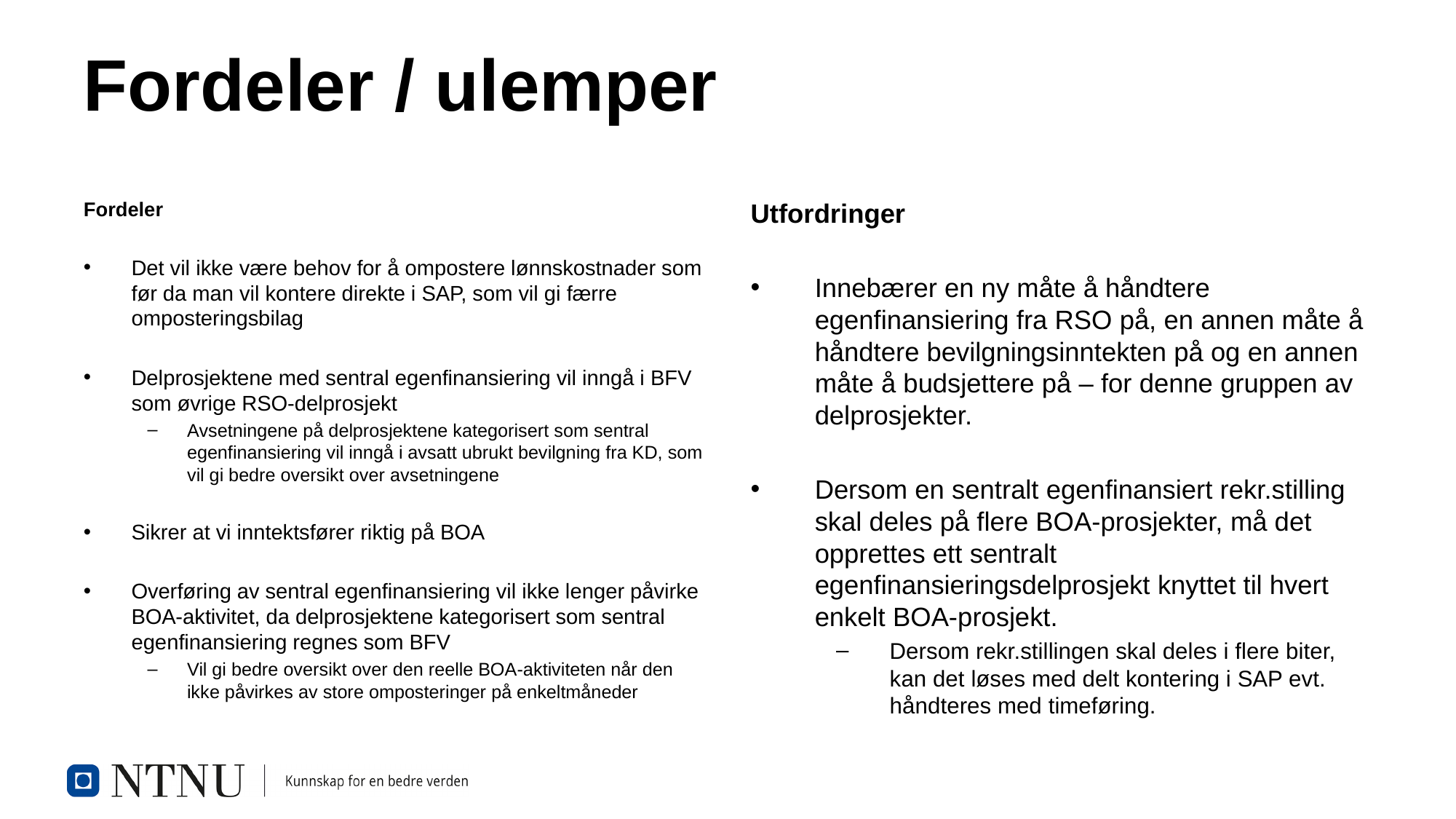

# Fordeler / ulemper
Fordeler

Det vil ikke være behov for å ompostere lønnskostnader som før da man vil kontere direkte i SAP, som vil gi færre omposteringsbilag

Delprosjektene med sentral egenfinansiering vil inngå i BFV som øvrige RSO-delprosjekt
Avsetningene på delprosjektene kategorisert som sentral egenfinansiering vil inngå i avsatt ubrukt bevilgning fra KD, som vil gi bedre oversikt over avsetningene

Sikrer at vi inntektsfører riktig på BOA

Overføring av sentral egenfinansiering vil ikke lenger påvirke BOA-aktivitet, da delprosjektene kategorisert som sentral egenfinansiering regnes som BFV
Vil gi bedre oversikt over den reelle BOA-aktiviteten når den ikke påvirkes av store omposteringer på enkeltmåneder
Utfordringer

Innebærer en ny måte å håndtere egenfinansiering fra RSO på, en annen måte å håndtere bevilgningsinntekten på og en annen måte å budsjettere på – for denne gruppen av delprosjekter.

Dersom en sentralt egenfinansiert rekr.stilling skal deles på flere BOA-prosjekter, må det opprettes ett sentralt egenfinansieringsdelprosjekt knyttet til hvert enkelt BOA-prosjekt.
Dersom rekr.stillingen skal deles i flere biter, kan det løses med delt kontering i SAP evt. håndteres med timeføring.